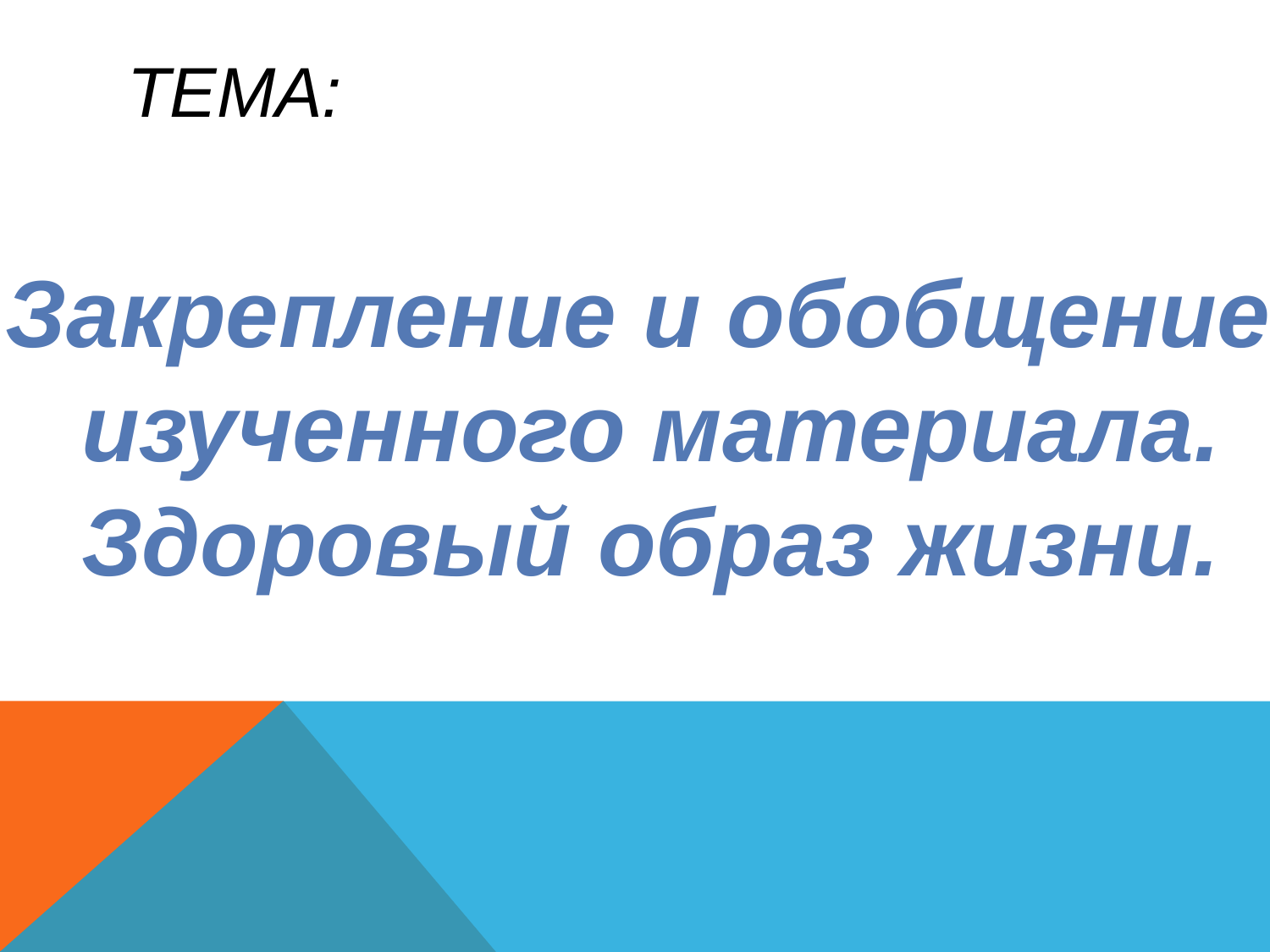

# Тема:
Закрепление и обобщение
изученного материала.
Здоровый образ жизни.